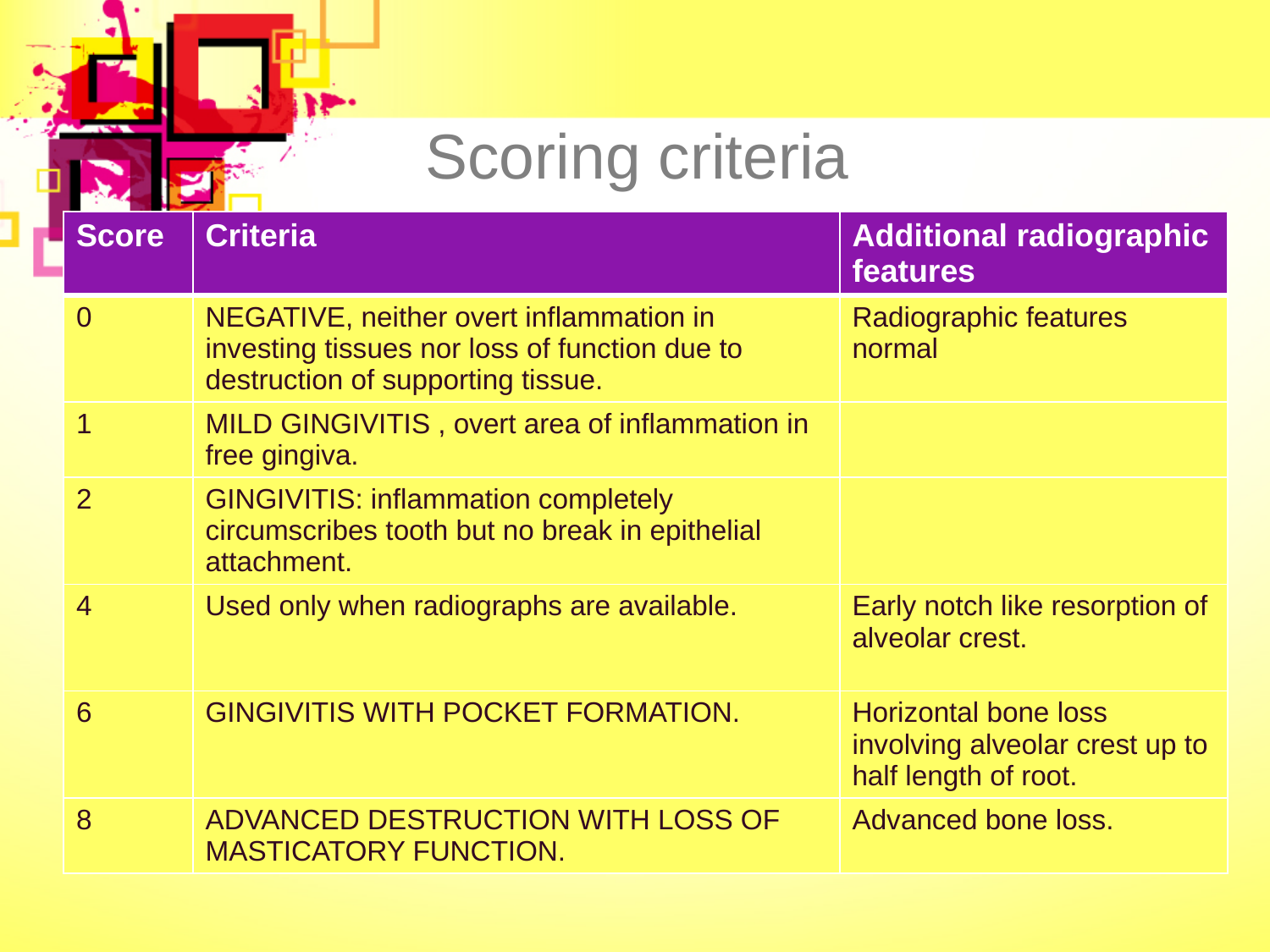

# Scoring criteria
| Score | Criteria | Additional radiographic features |
| --- | --- | --- |
| 0 | NEGATIVE, neither overt inflammation in investing tissues nor loss of function due to destruction of supporting tissue. | Radiographic features normal |
| 1 | MILD GINGIVITIS , overt area of inflammation in free gingiva. |  |
| 2 | GINGIVITIS: inflammation completely circumscribes tooth but no break in epithelial attachment. |  |
| 4 | Used only when radiographs are available. | Early notch like resorption of alveolar crest. |
| 6 | GINGIVITIS WITH POCKET FORMATION. | Horizontal bone loss involving alveolar crest up to half length of root. |
| 8 | ADVANCED DESTRUCTION WITH LOSS OF MASTICATORY FUNCTION. | Advanced bone loss. |